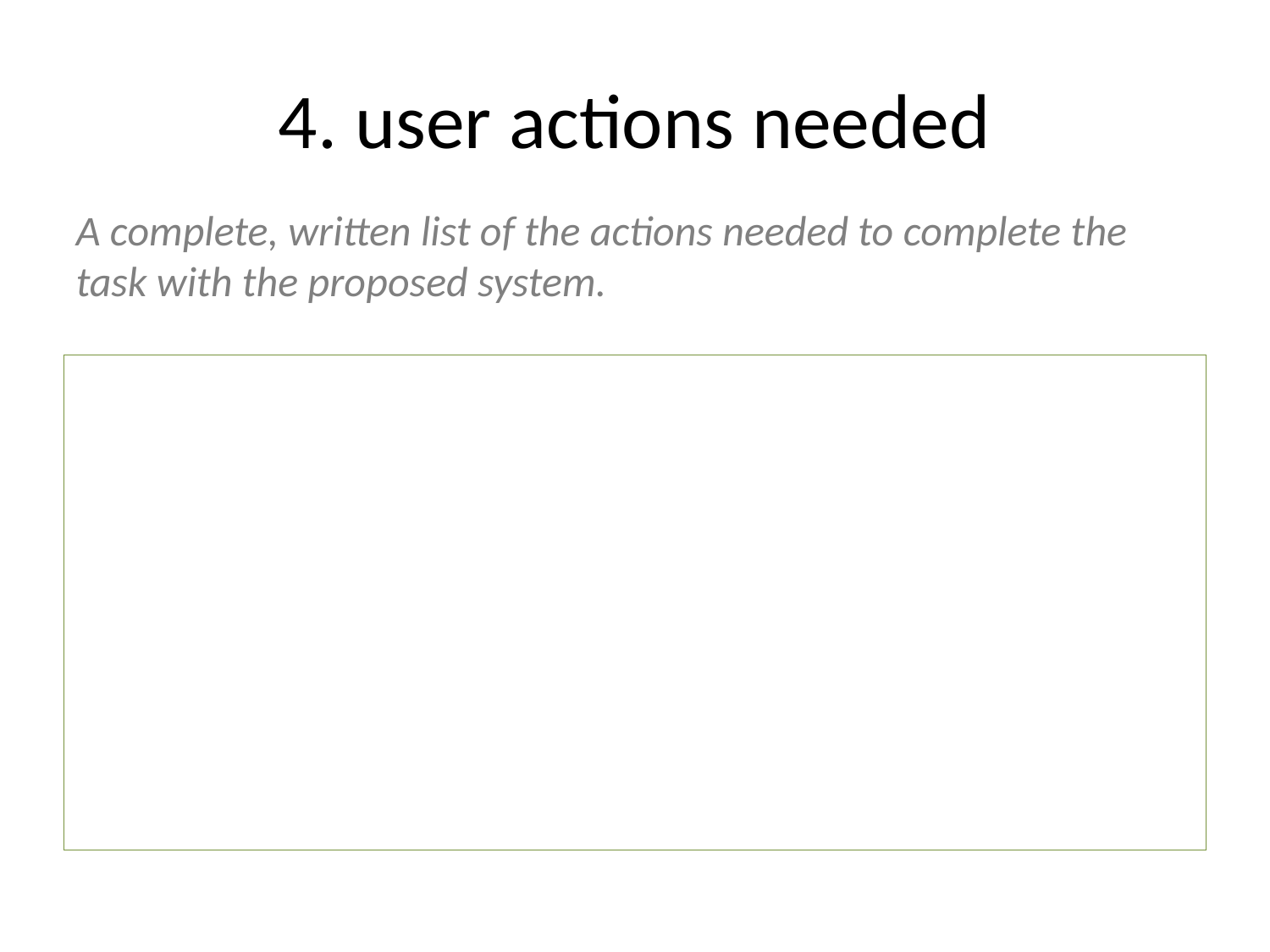

# 4. user actions needed
A complete, written list of the actions needed to complete the task with the proposed system.